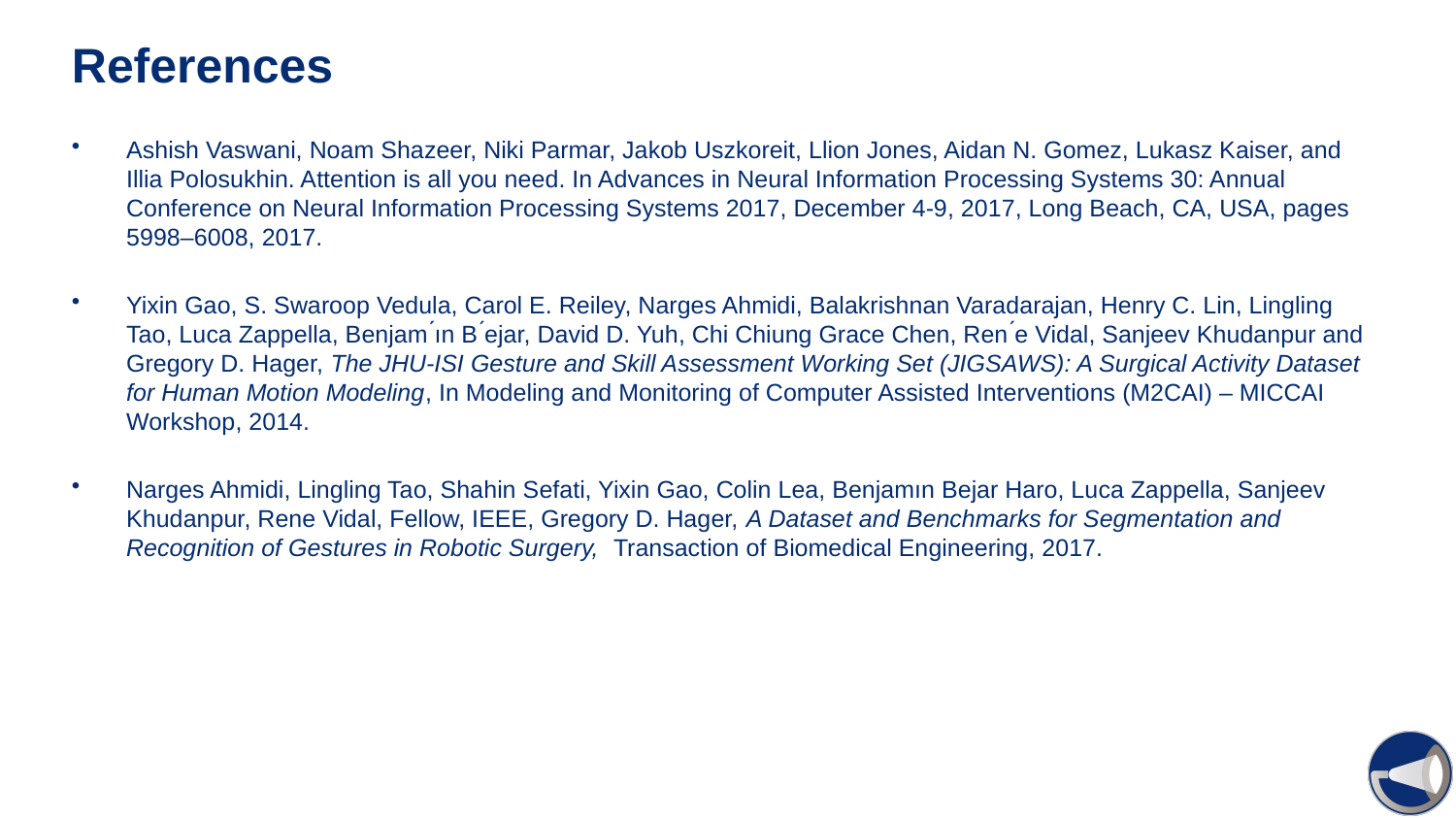

# References
Ashish Vaswani, Noam Shazeer, Niki Parmar, Jakob Uszkoreit, Llion Jones, Aidan N. Gomez, Lukasz Kaiser, and Illia Polosukhin. Attention is all you need. In Advances in Neural Information Processing Systems 30: Annual Conference on Neural Information Processing Systems 2017, December 4-9, 2017, Long Beach, CA, USA, pages 5998–6008, 2017.

Yixin Gao, S. Swaroop Vedula, Carol E. Reiley, Narges Ahmidi, Balakrishnan Varadarajan, Henry C. Lin, Lingling Tao, Luca Zappella, Benjam ́ın B ́ejar, David D. Yuh, Chi Chiung Grace Chen, Ren ́e Vidal, Sanjeev Khudanpur and Gregory D. Hager, The JHU-ISI Gesture and Skill Assessment Working Set (JIGSAWS): A Surgical Activity Dataset for Human Motion Modeling, In Modeling and Monitoring of Computer Assisted Interventions (M2CAI) – MICCAI Workshop, 2014.

Narges Ahmidi, Lingling Tao, Shahin Sefati, Yixin Gao, Colin Lea, Benjamın Bejar Haro, Luca Zappella, Sanjeev Khudanpur, Rene Vidal, Fellow, IEEE, Gregory D. Hager, A Dataset and Benchmarks for Segmentation and Recognition of Gestures in Robotic Surgery,  Transaction of Biomedical Engineering, 2017.